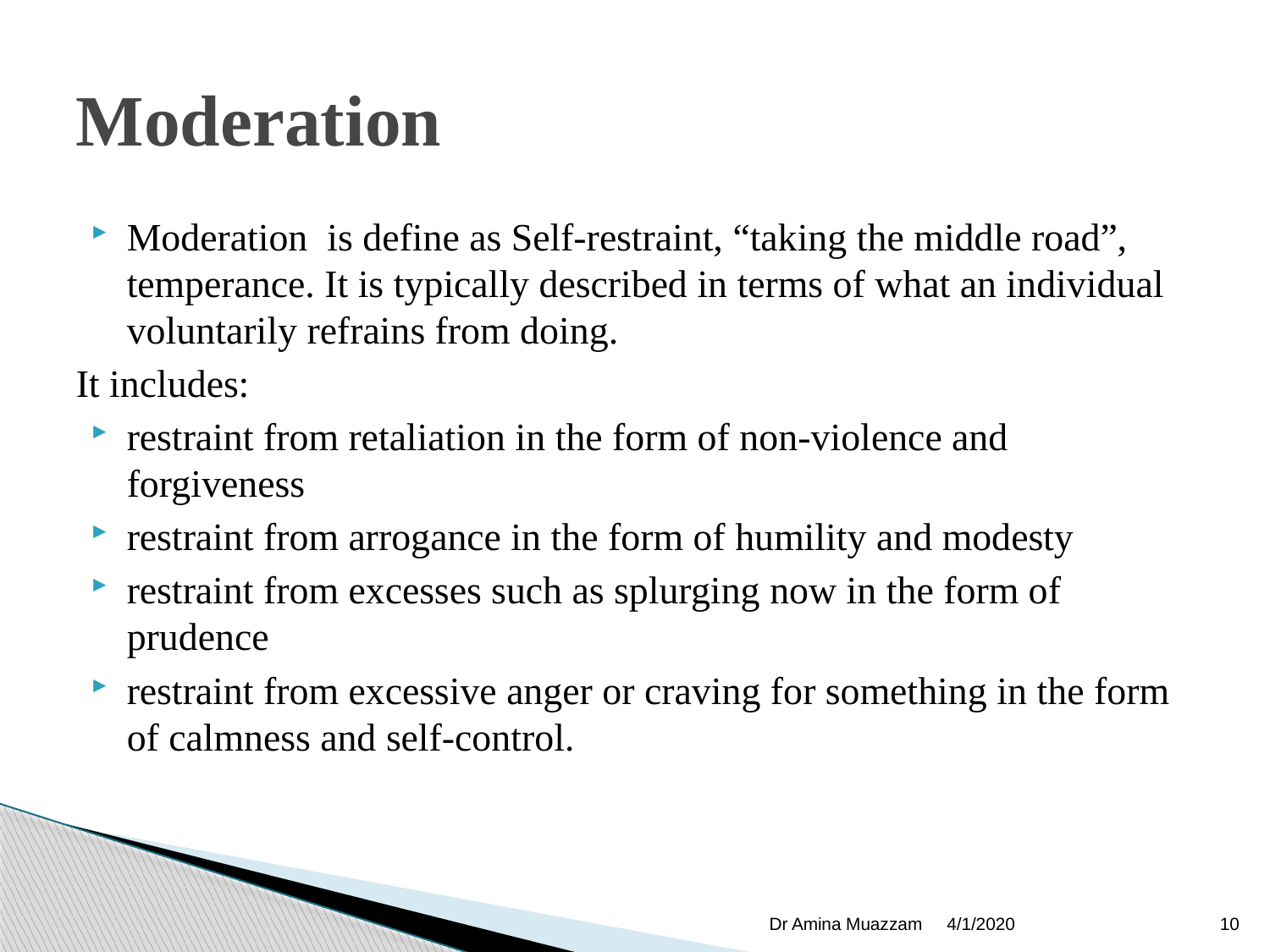

# Moderation
Moderation  is define as Self-restraint, “taking the middle road”, temperance. It is typically described in terms of what an individual voluntarily refrains from doing.
It includes:
restraint from retaliation in the form of non-violence and forgiveness
restraint from arrogance in the form of humility and modesty
restraint from excesses such as splurging now in the form of prudence
restraint from excessive anger or craving for something in the form of calmness and self-control.

Dr Amina Muazzam
4/1/2020
10